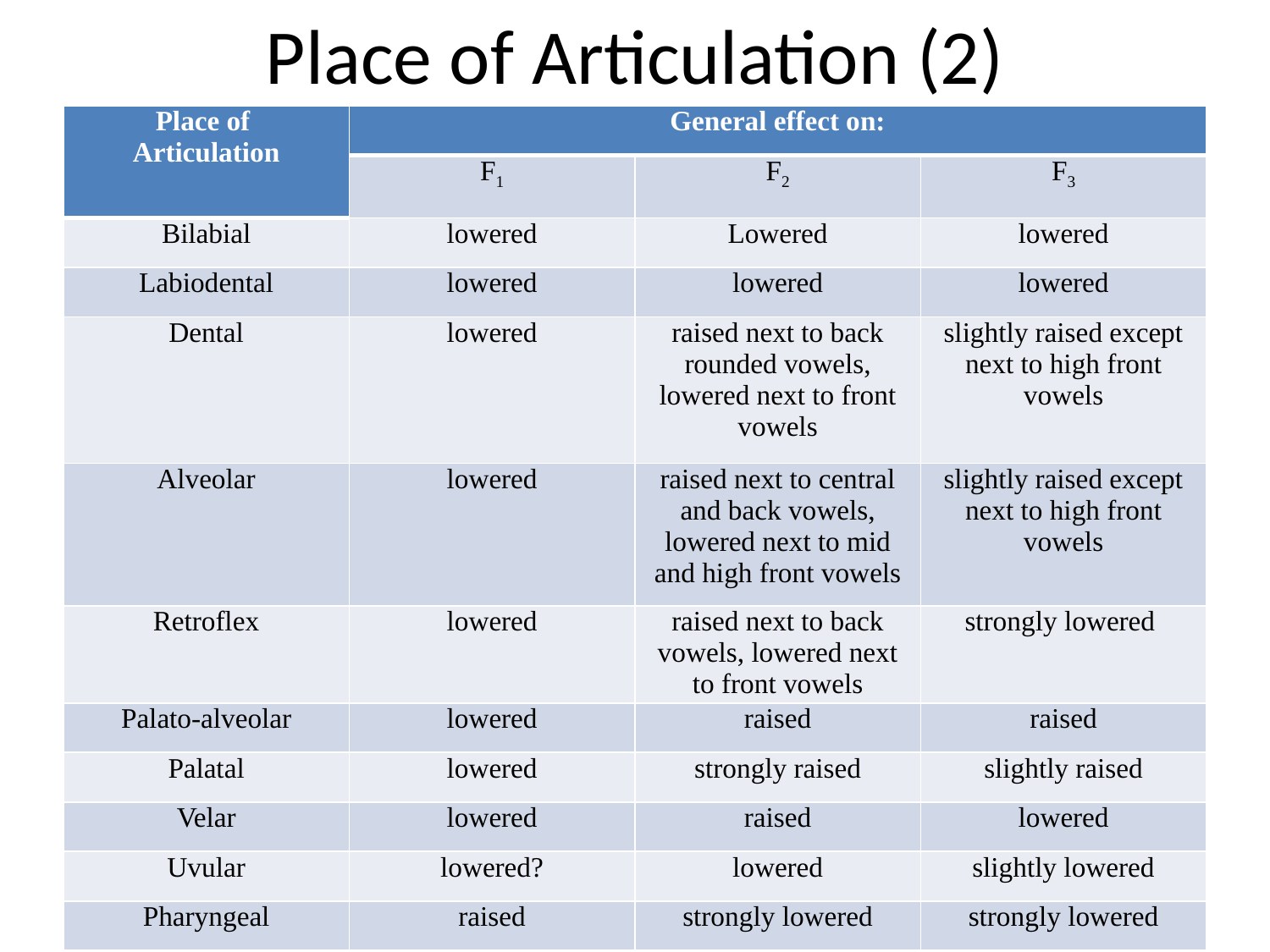

# Place of Articulation (2)
| Place of Articulation | General effect on: |  |  |
| --- | --- | --- | --- |
|  | F1 | F2 | F3 |
| Bilabial | lowered | Lowered | lowered |
| Labiodental | lowered | lowered | lowered |
| Dental | lowered | raised next to back rounded vowels, lowered next to front vowels | slightly raised except next to high front vowels |
| Alveolar | lowered | raised next to central and back vowels, lowered next to mid and high front vowels | slightly raised except next to high front vowels |
| Retroflex | lowered | raised next to back vowels, lowered next to front vowels | strongly lowered |
| Palato-alveolar | lowered | raised | raised |
| Palatal | lowered | strongly raised | slightly raised |
| Velar | lowered | raised | lowered |
| Uvular | lowered? | lowered | slightly lowered |
| Pharyngeal | raised | strongly lowered | strongly lowered |